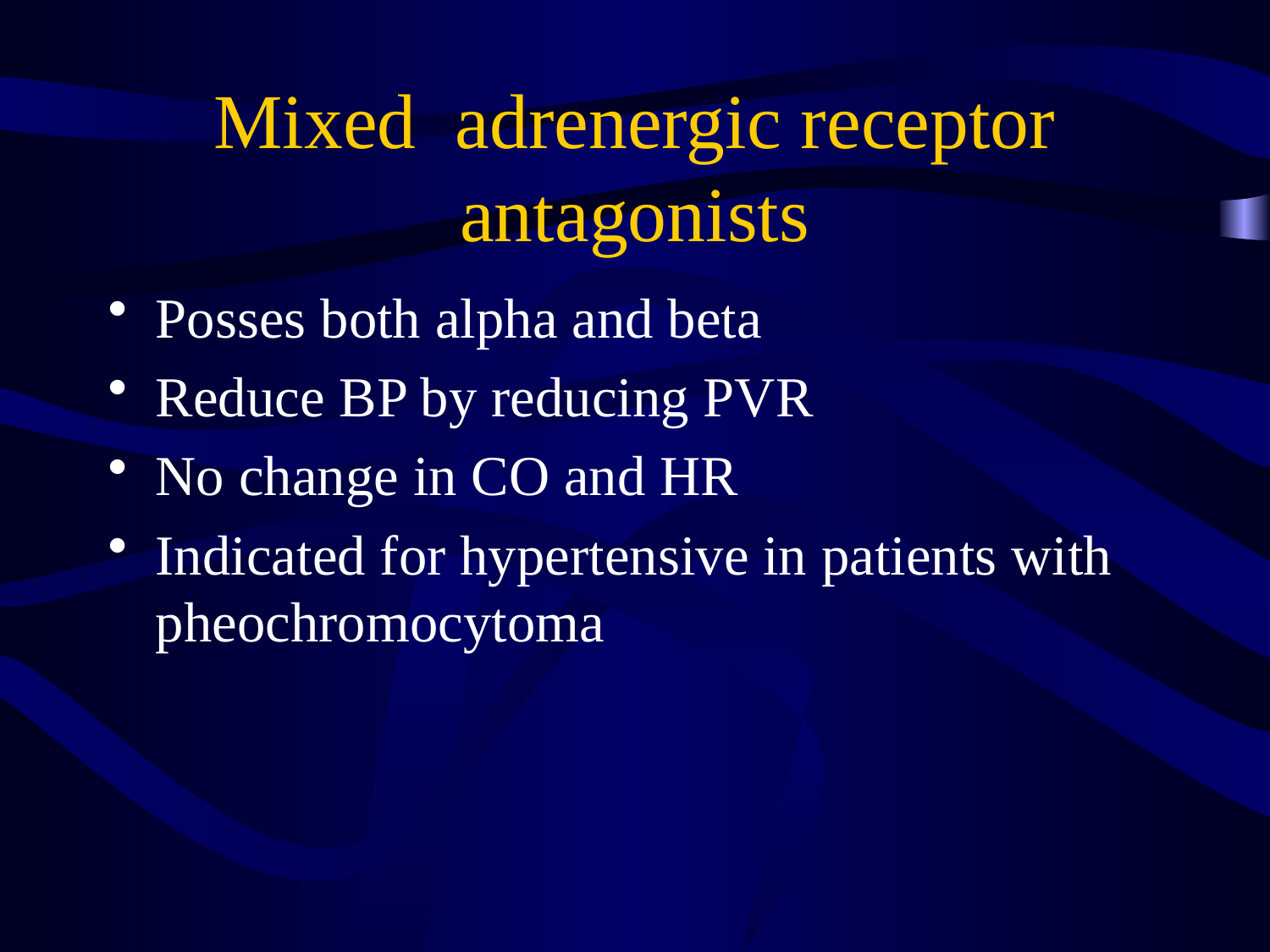

# Mixed  adrenergic receptor antagonists
Posses both alpha and beta
Reduce BP by reducing PVR
No change in CO and HR
Indicated for hypertensive in patients with pheochromocytoma